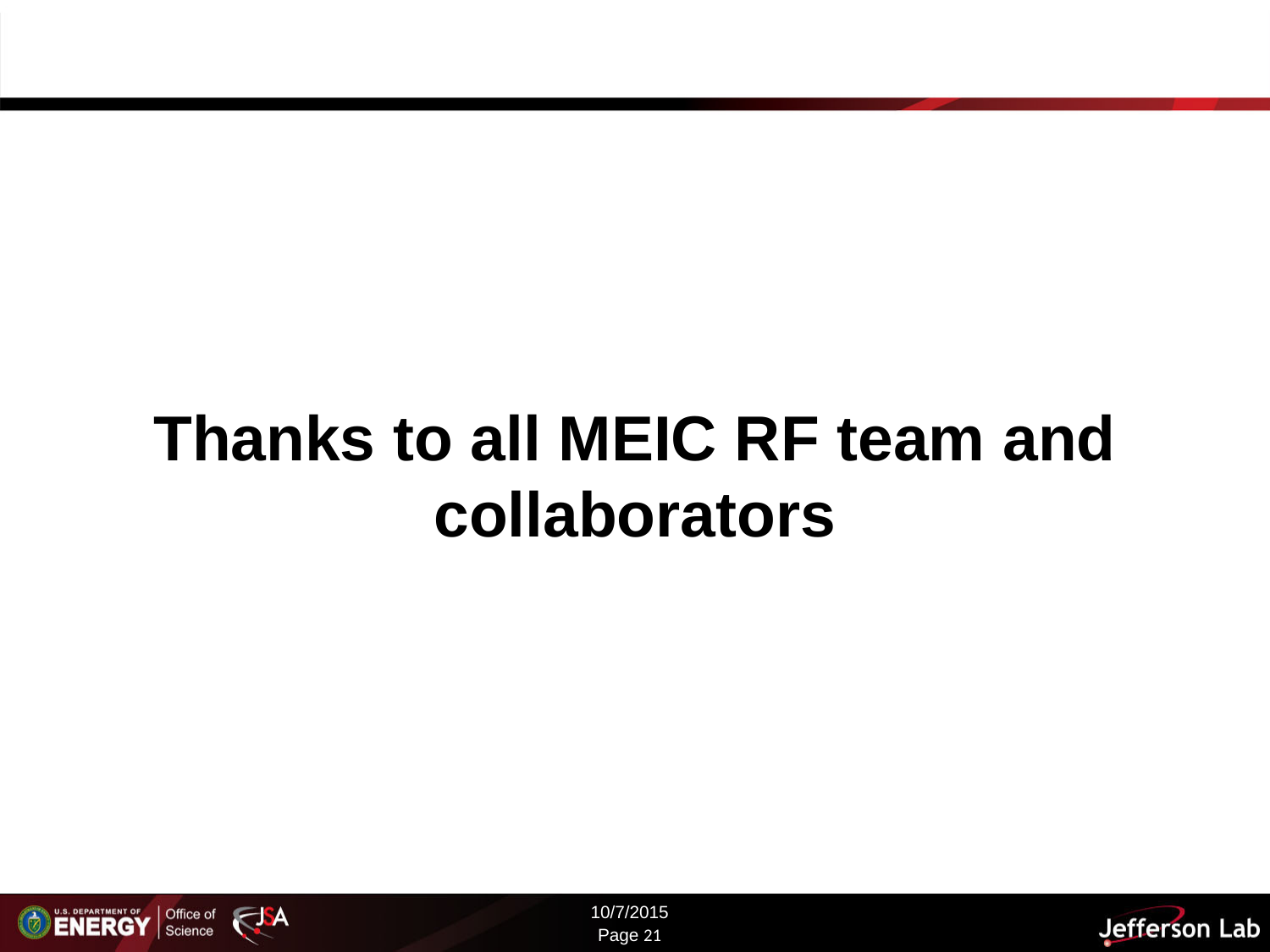

# Thanks to all MEIC RF team and collaborators